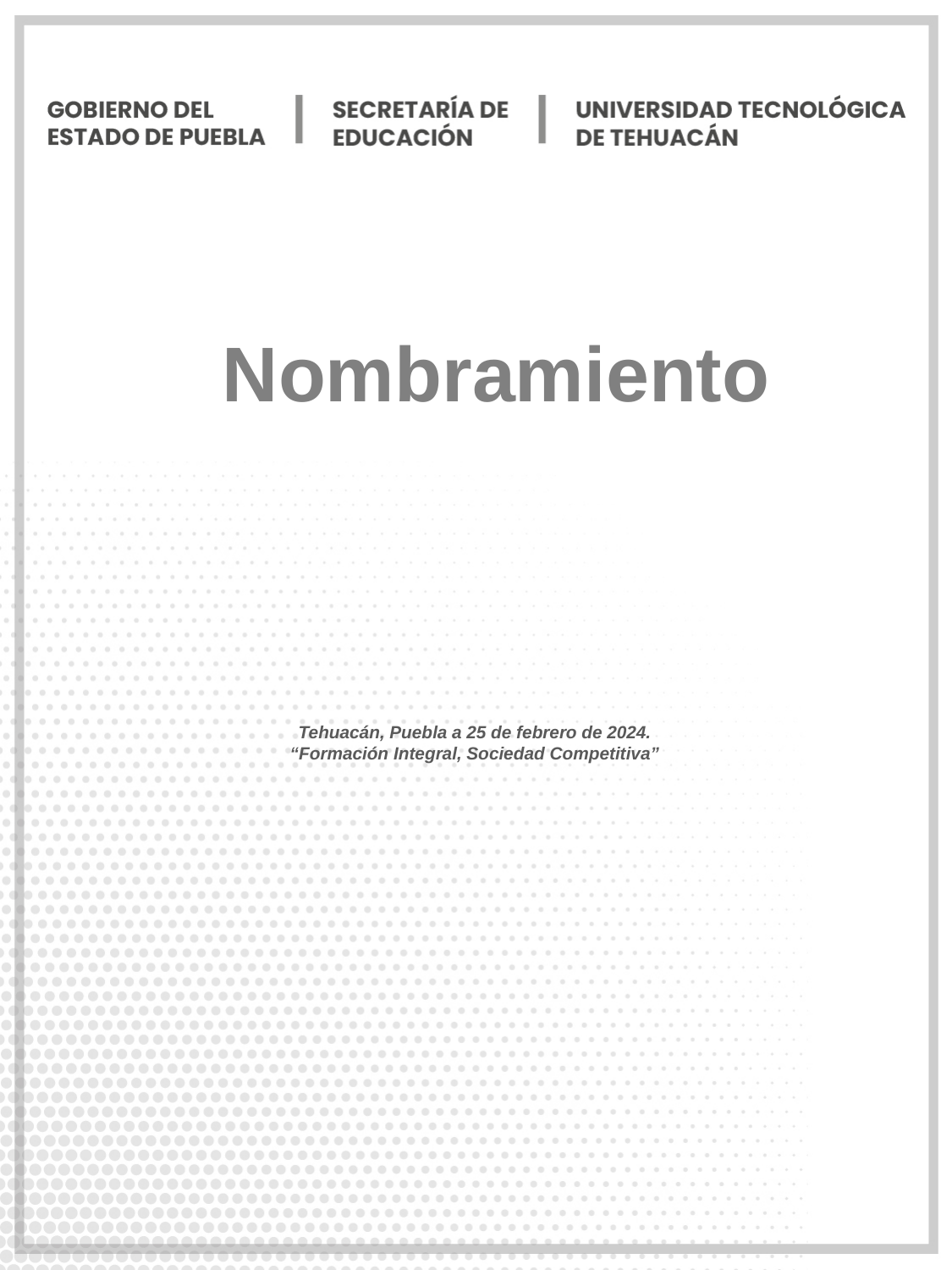

Nombramiento

Tehuacán, Puebla a 25 de febrero de 2024.
“Formación Integral, Sociedad Competitiva”